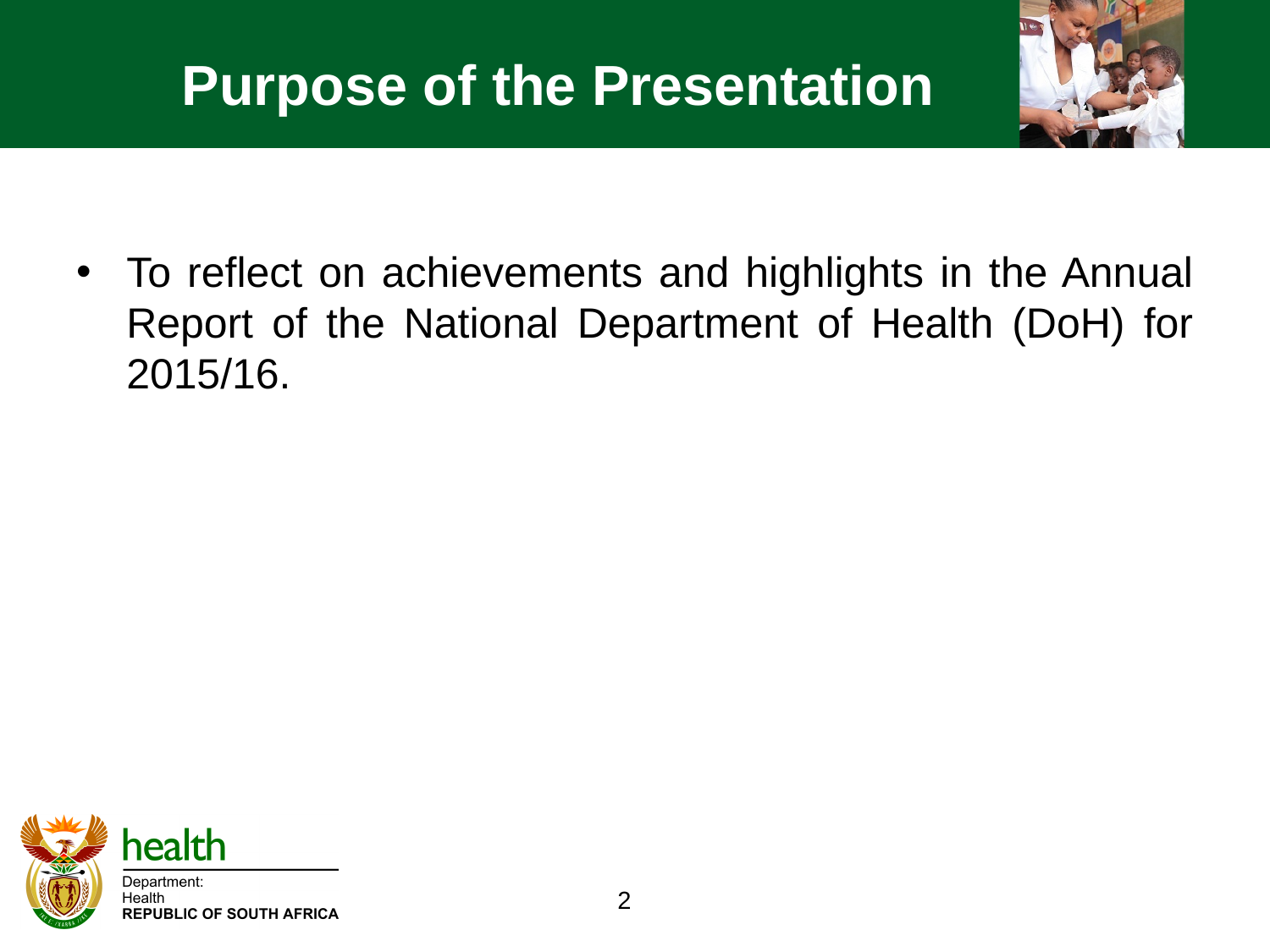

# Purpose of the Presentation
To reflect on achievements and highlights in the Annual Report of the National Department of Health (DoH) for 2015/16.

2